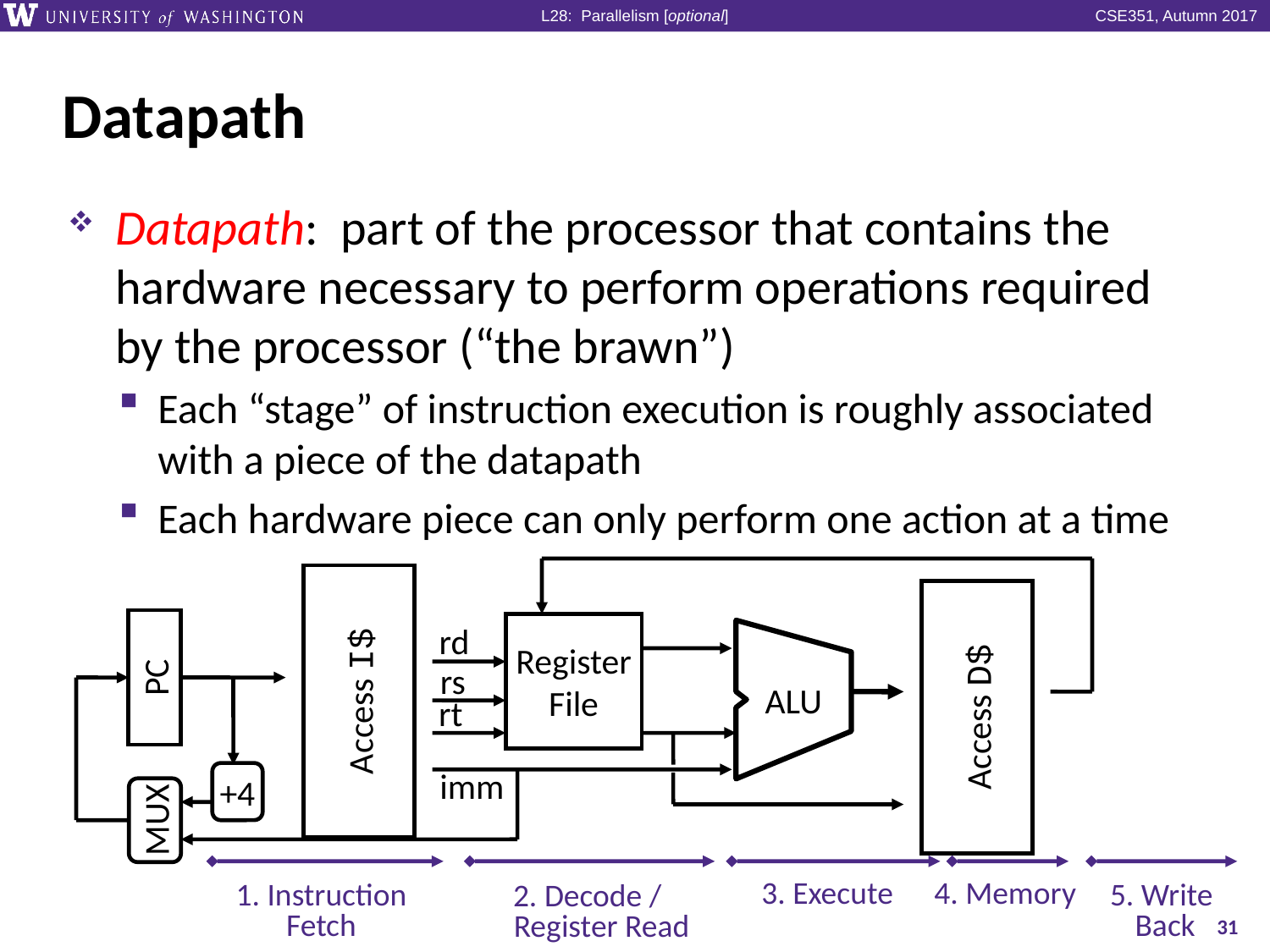

# Datapath
Datapath:  part of the processor that contains the hardware necessary to perform operations required by the processor (“the brawn”)
Each “stage” of instruction execution is roughly associated with a piece of the datapath
Each hardware piece can only perform one action at a time

rd
Register
File
ALU

Access I$

rs
PC

Access D$

rt

imm
+4

MUX

1. Instruction
Fetch

2. Decode /
    Register Read

5. Write
Back

3. Execute

4. Memory
31